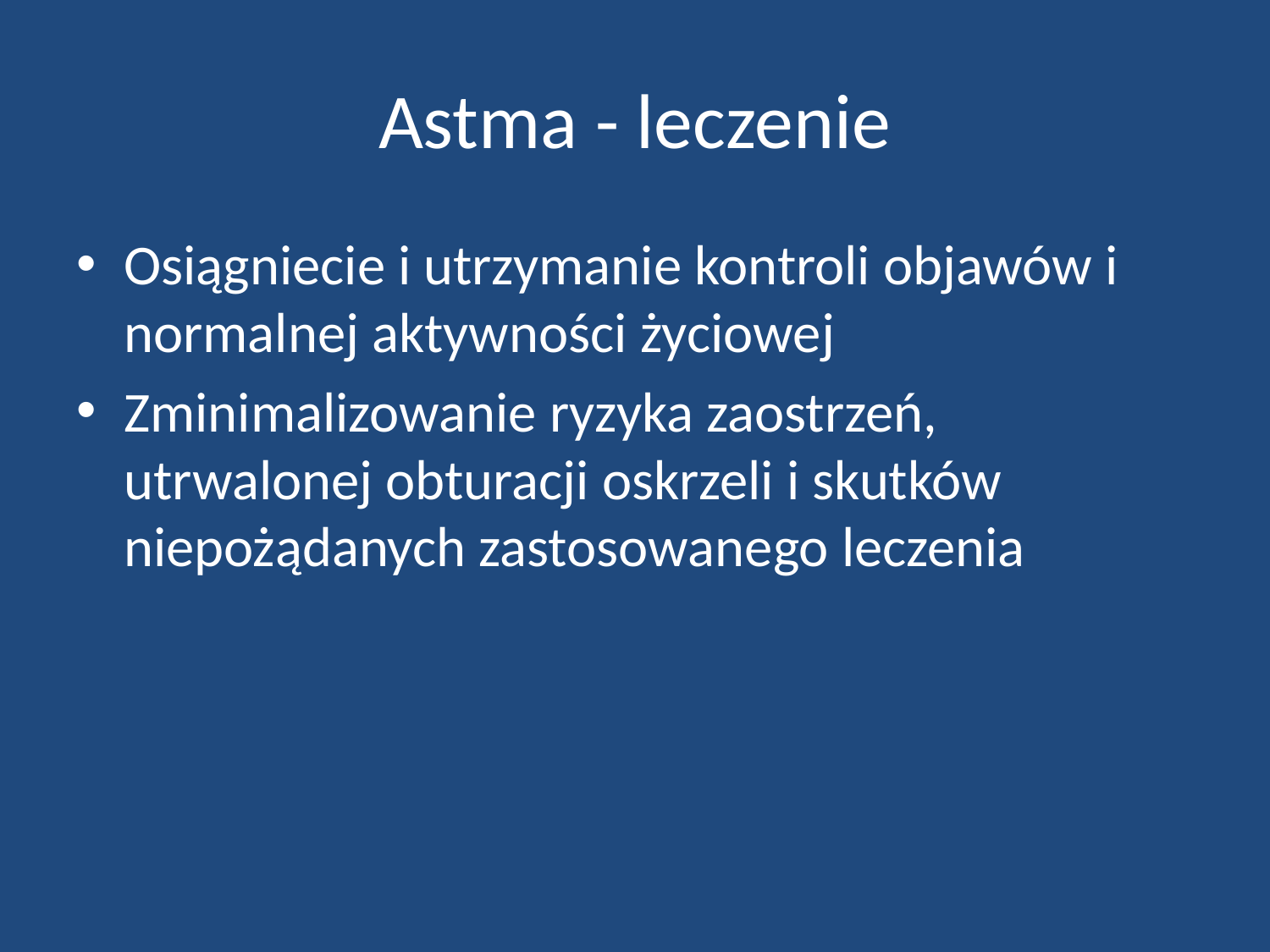

# Astma - leczenie
Osiągniecie i utrzymanie kontroli objawów i normalnej aktywności życiowej
Zminimalizowanie ryzyka zaostrzeń, utrwalonej obturacji oskrzeli i skutków niepożądanych zastosowanego leczenia